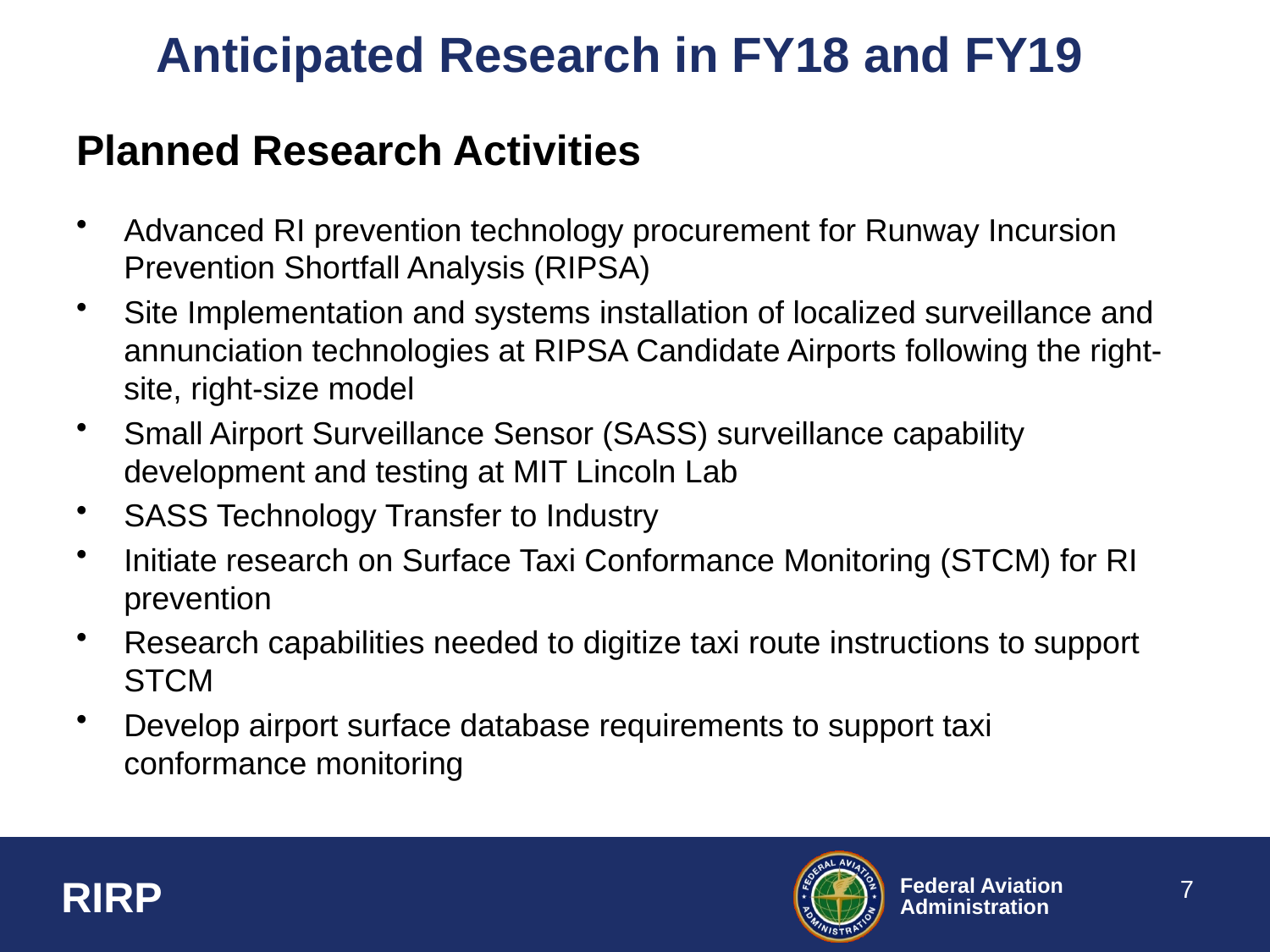

# Anticipated Research in FY18 and FY19
Planned Research Activities

Advanced RI prevention technology procurement for Runway Incursion Prevention Shortfall Analysis (RIPSA)
Site Implementation and systems installation of localized surveillance and annunciation technologies at RIPSA Candidate Airports following the right-site, right-size model
Small Airport Surveillance Sensor (SASS) surveillance capability development and testing at MIT Lincoln Lab
SASS Technology Transfer to Industry
Initiate research on Surface Taxi Conformance Monitoring (STCM) for RI prevention
Research capabilities needed to digitize taxi route instructions to support STCM
Develop airport surface database requirements to support taxi conformance monitoring

7